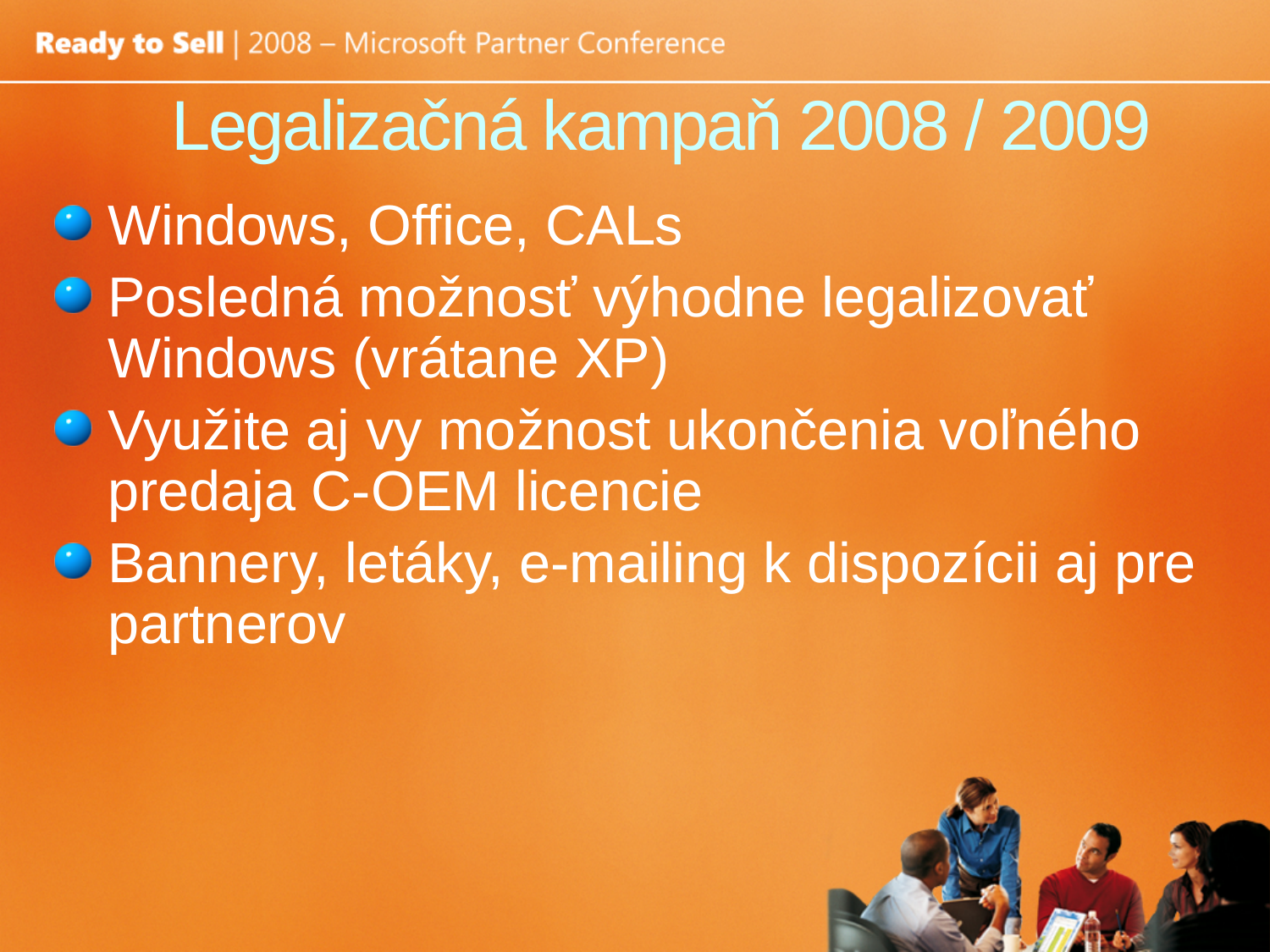

Legalizačná kampaň 2008 / 2009
Windows, Office, CALs
Posledná možnosť výhodne legalizovať Windows (vrátane XP)
Využite aj vy možnost ukončenia voľného predaja C-OEM licencie
Bannery, letáky, e-mailing k dispozícii aj pre partnerov